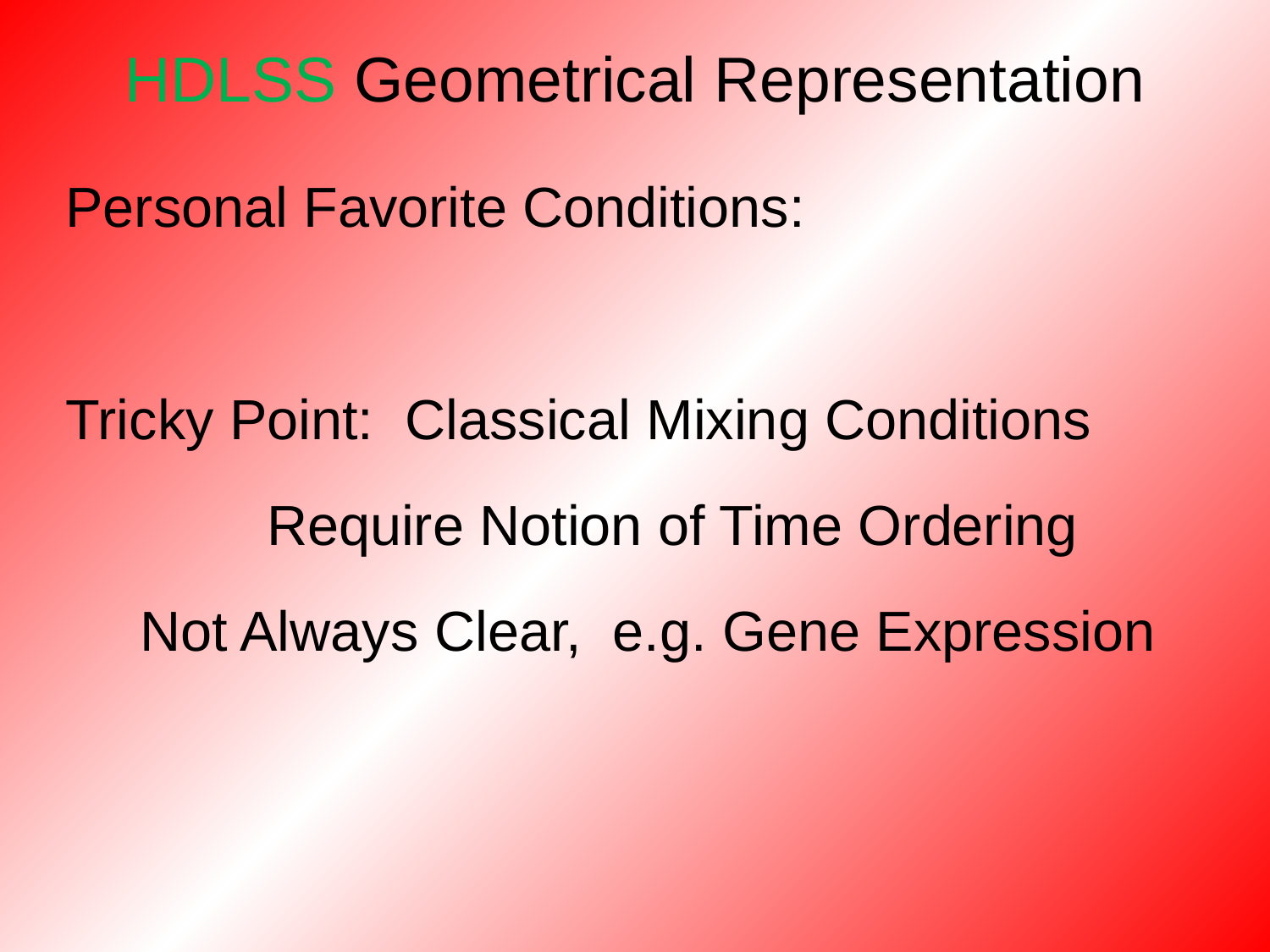

# HDLSS Geometrical Representation
Personal Favorite Conditions:

Tricky Point:  Classical Mixing Conditions
		Require Notion of Time Ordering
	Not Always Clear,  e.g. Gene Expression